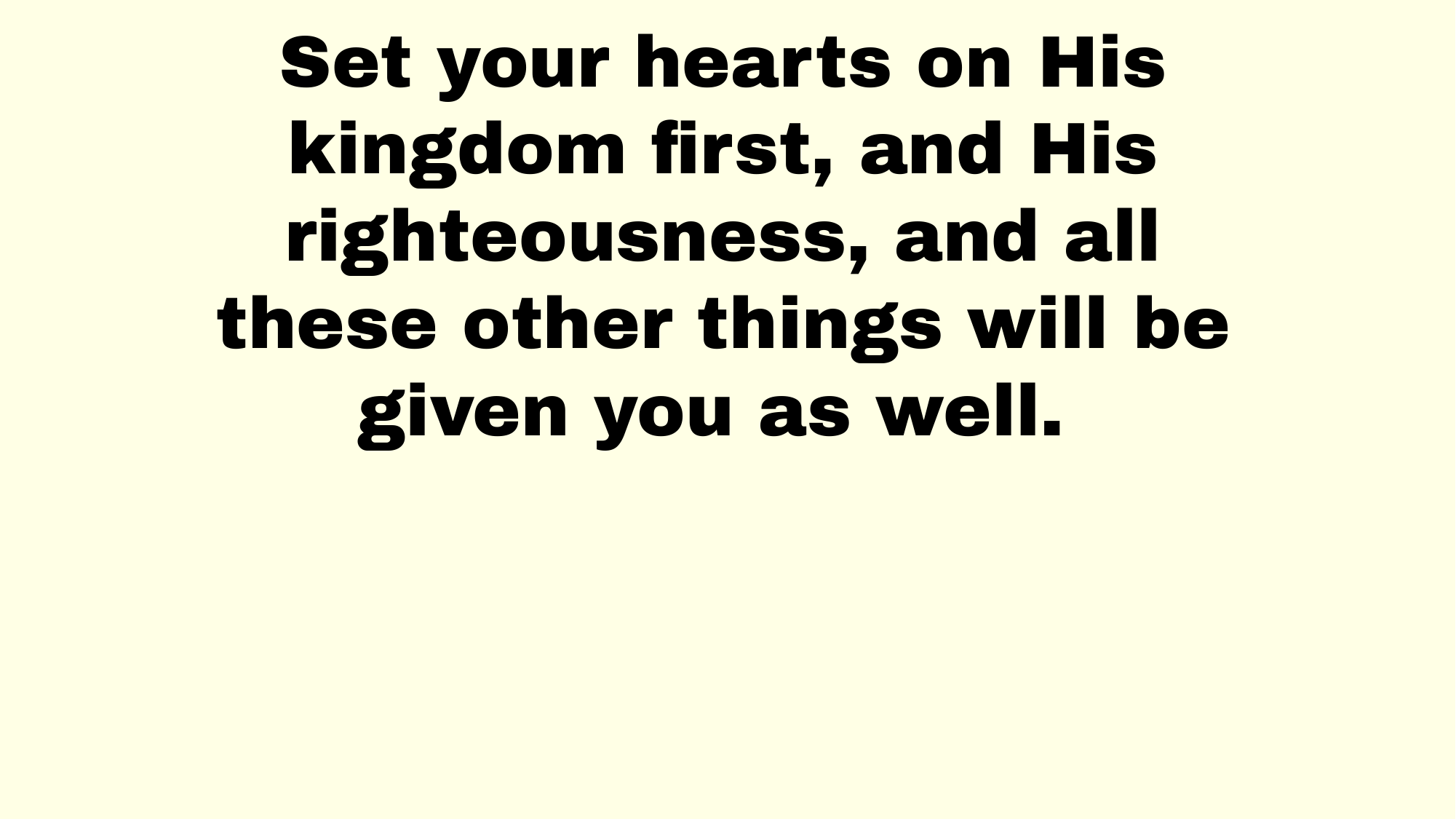

# Set your hearts on His kingdom first, and His righteousness, and all these other things will be given you as well.